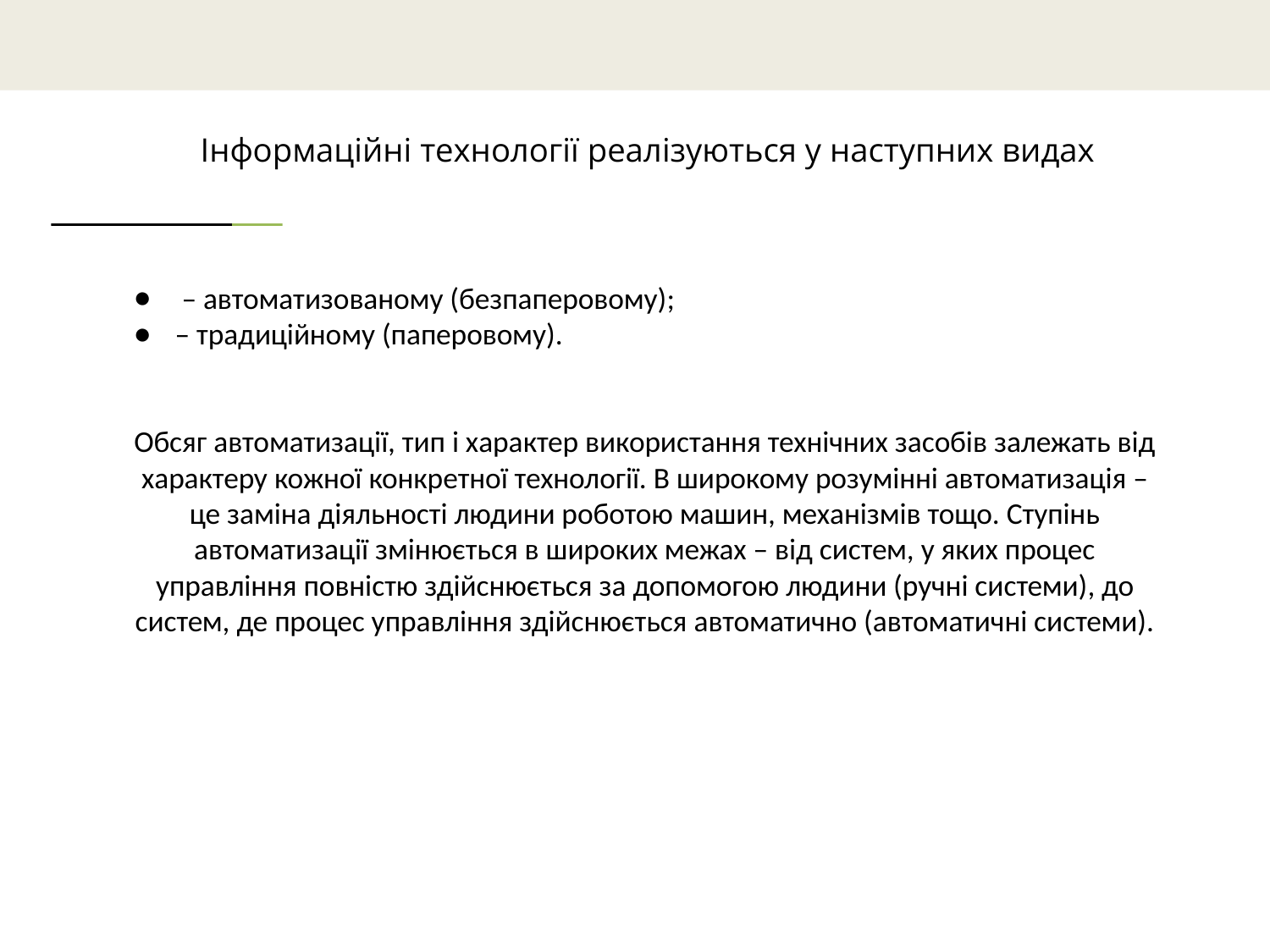

# Інформаційні технології реалізуються у наступних видах
 – автоматизованому (безпаперовому);
– традиційному (паперовому).

Обсяг автоматизації, тип і характер використання технічних засобів залежать від характеру кожної конкретної технології. В широкому розумінні автоматизація – це заміна діяльності людини роботою машин, механізмів тощо. Ступінь автоматизації змінюється в широких межах – від систем, у яких процес управління повністю здійснюється за допомогою людини (ручні системи), до систем, де процес управління здійснюється автоматично (автоматичні системи).